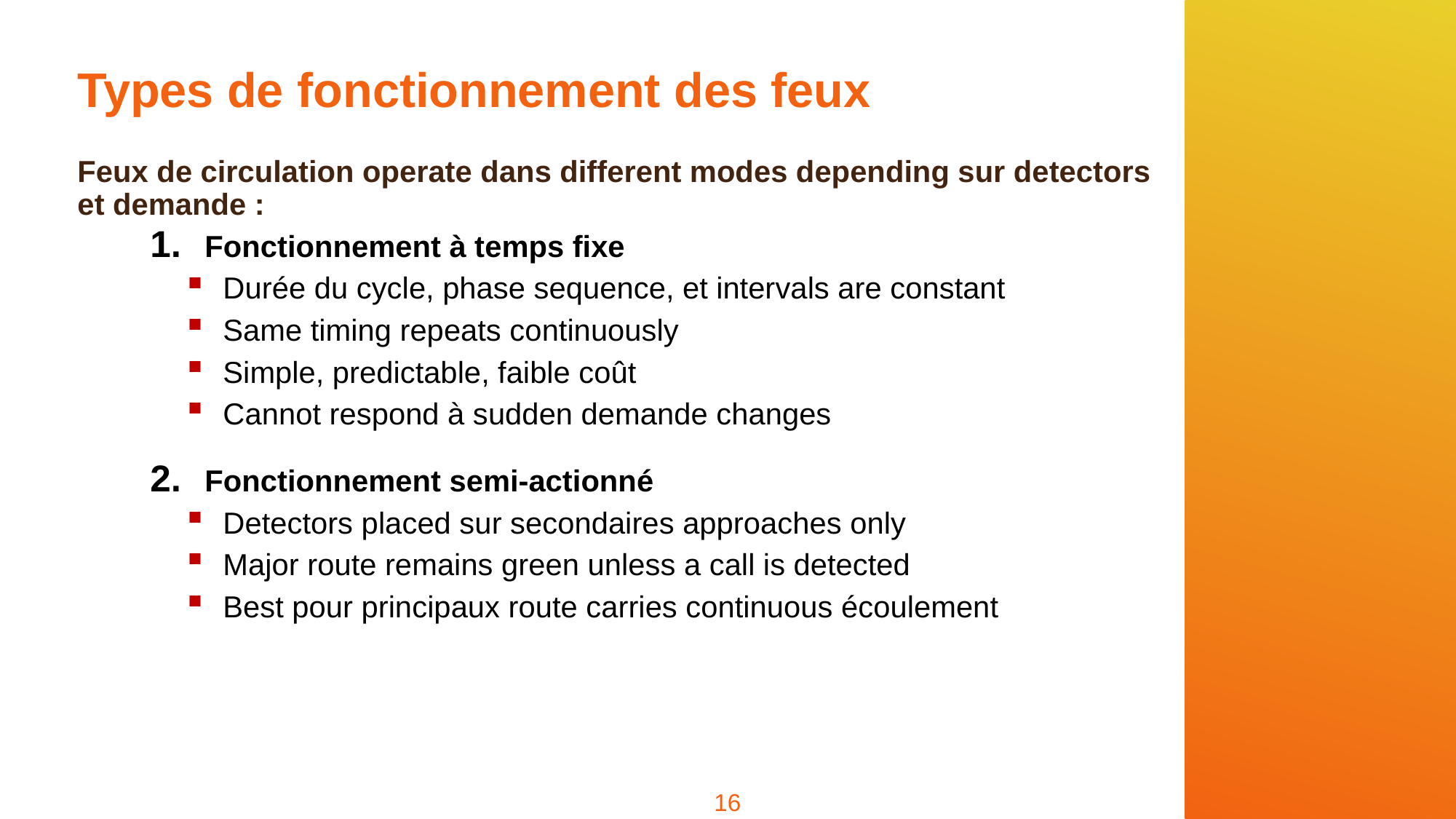

# Types de fonctionnement des feux
Feux de circulation operate dans different modes depending sur detectors et demande :
Fonctionnement à temps fixe
Durée du cycle, phase sequence, et intervals are constant
Same timing repeats continuously
Simple, predictable, faible coût
Cannot respond à sudden demande changes
Fonctionnement semi-actionné
Detectors placed sur secondaires approaches only
Major route remains green unless a call is detected
Best pour principaux route carries continuous écoulement